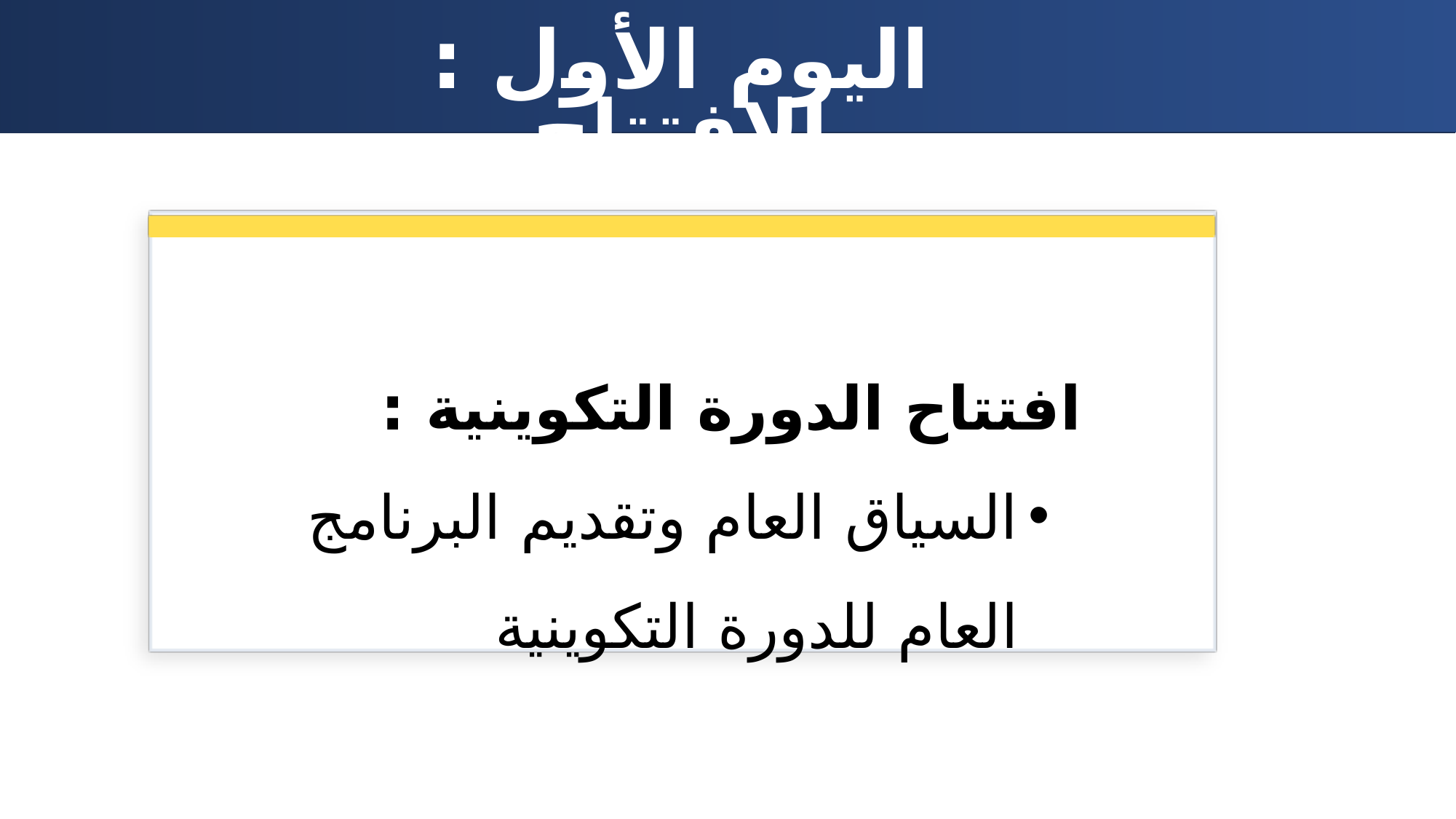

اليوم الأول : الافتتاح

افتتاح الدورة التكوينية :
السياق العام وتقديم البرنامج العام للدورة التكوينية